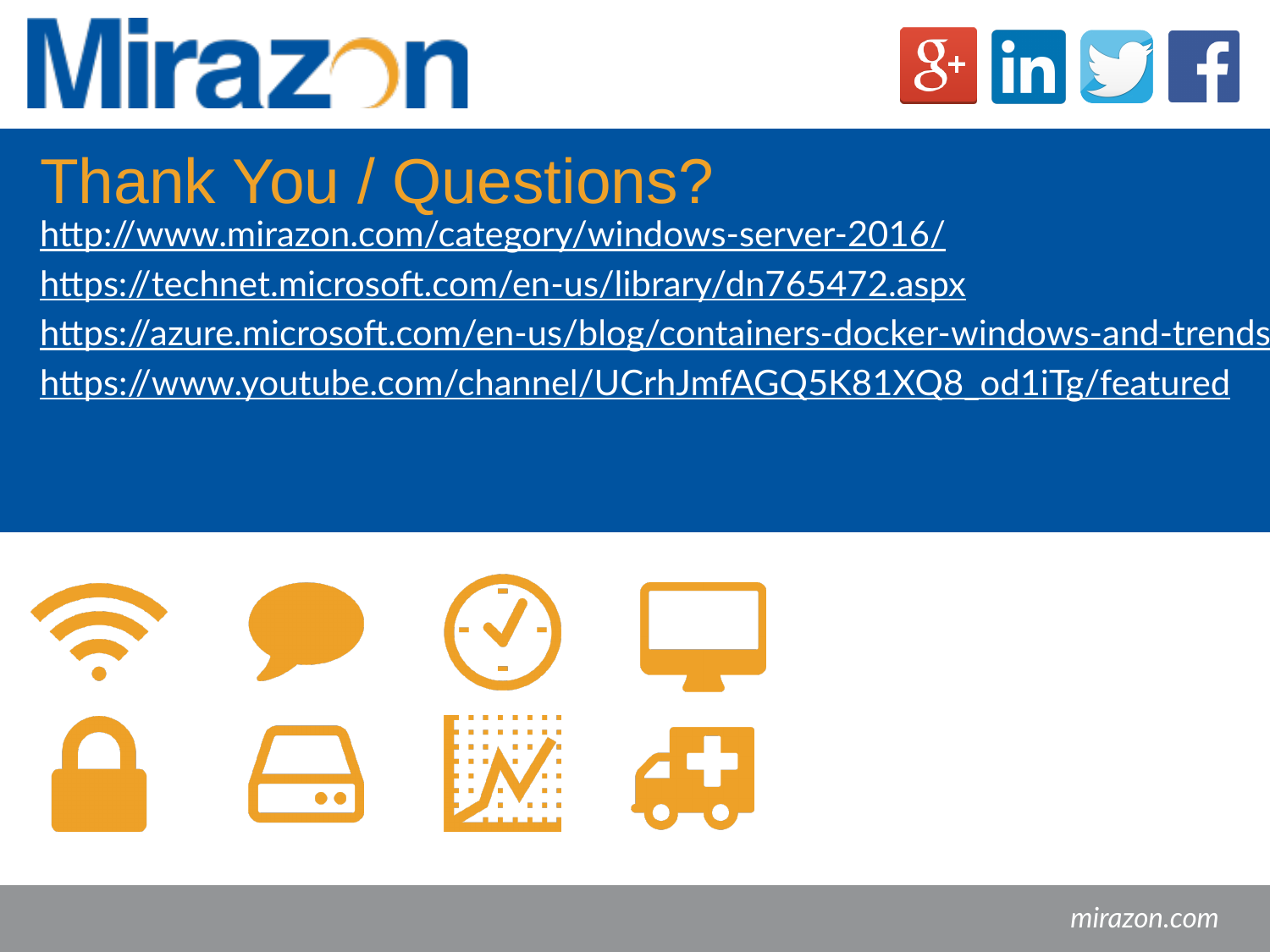

Thank You / Questions?
http://www.mirazon.com/category/windows-server-2016/
https://technet.microsoft.com/en-us/library/dn765472.aspx
https://azure.microsoft.com/en-us/blog/containers-docker-windows-and-trends/
https://www.youtube.com/channel/UCrhJmfAGQ5K81XQ8_od1iTg/featured

mirazon.com